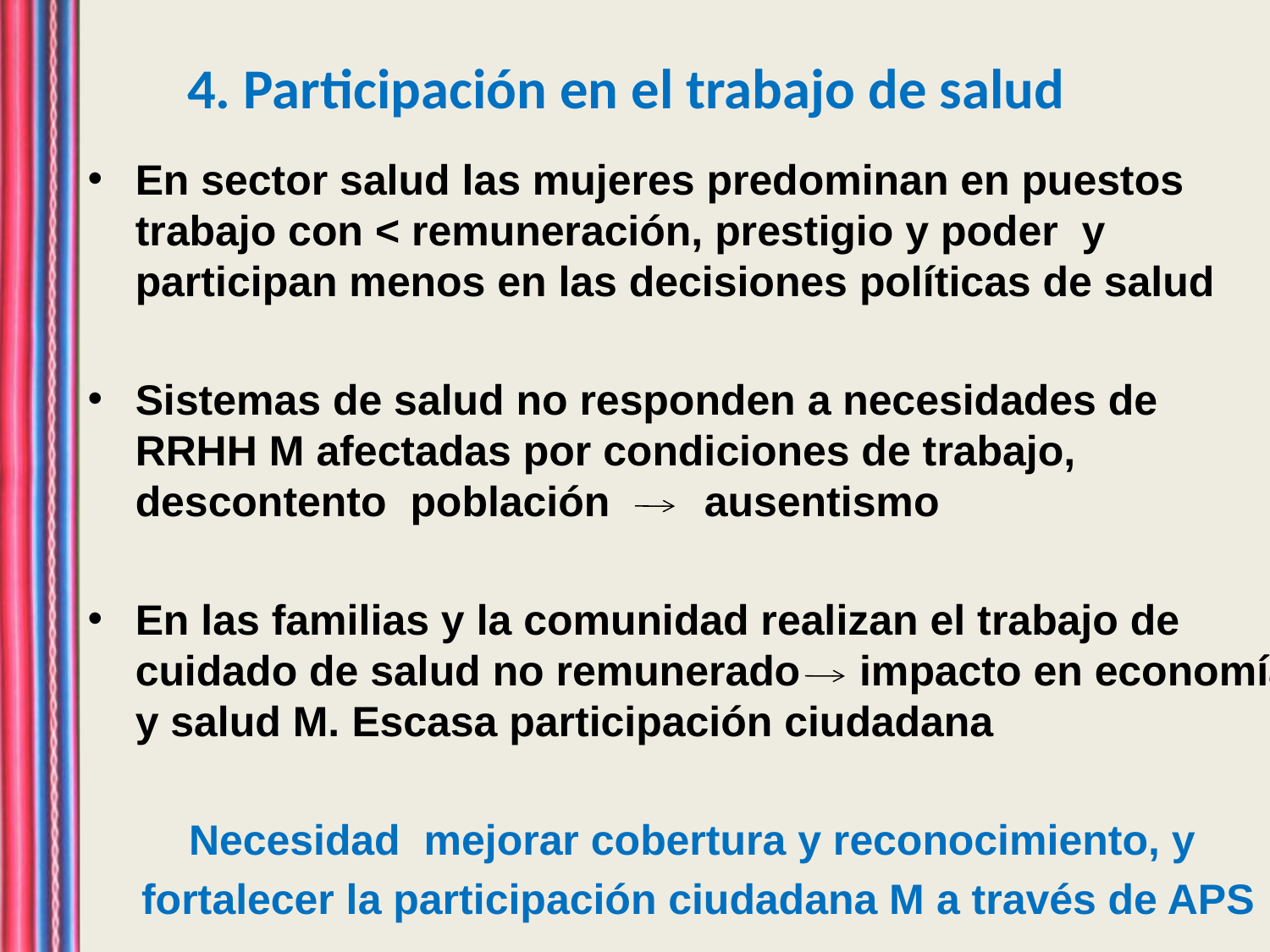

# 4. Participación en el trabajo de salud
En sector salud las mujeres predominan en puestos trabajo con < remuneración, prestigio y poder  y participan menos en las decisiones políticas de salud

Sistemas de salud no responden a necesidades de
RRHH M afectadas por condiciones de trabajo,  descontento  población        ausentismo

En las familias y la comunidad realizan el trabajo de cuidado de salud no remunerado     impacto en economía y salud M. Escasa participación ciudadana

Necesidad  mejorar cobertura y reconocimiento, y
 fortalecer la participación ciudadana M a través de APS